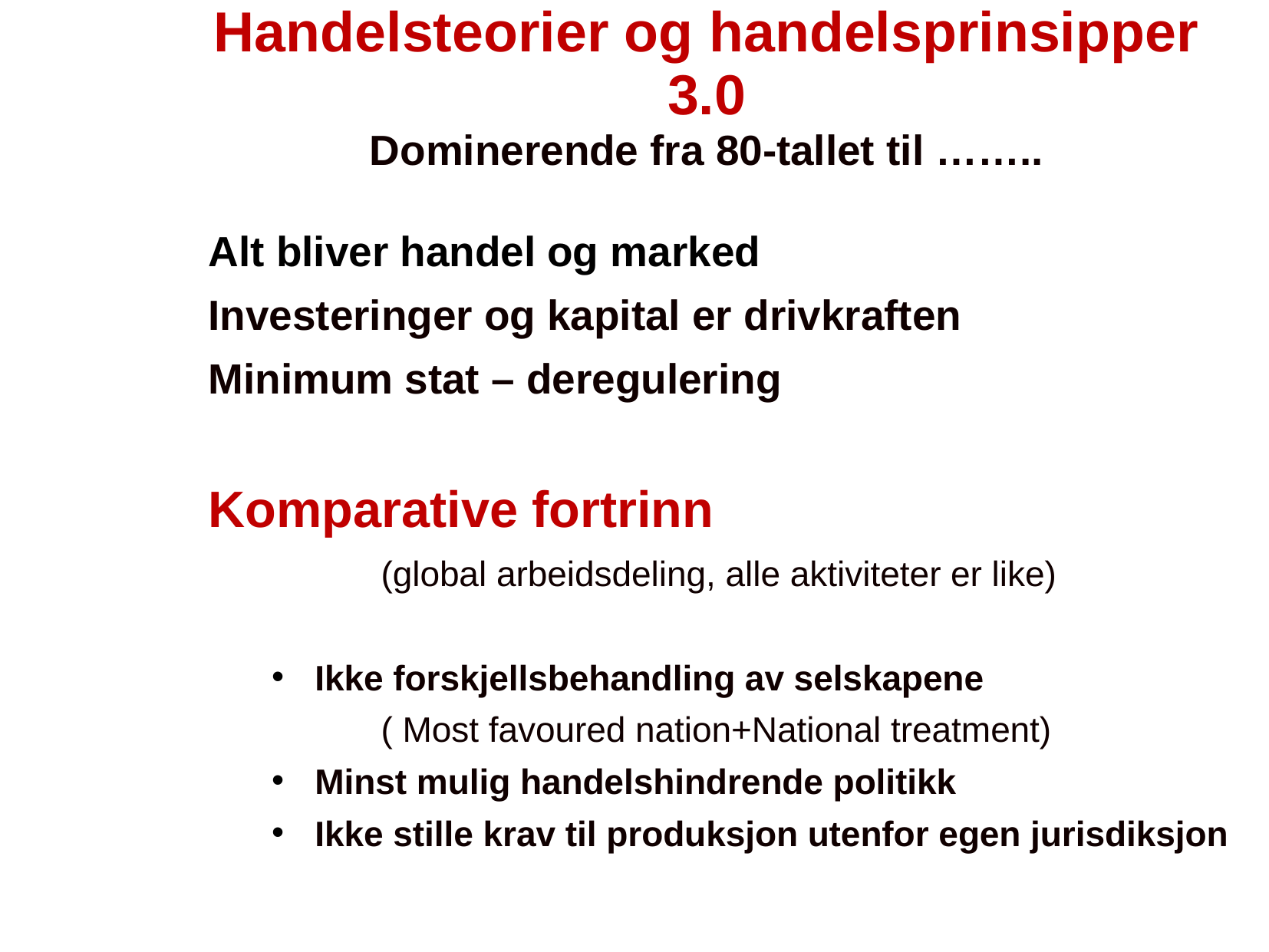

# Handelsteorier og handelsprinsipper 3.0 Dominerende fra 80-tallet til ……..
Alt bliver handel og marked
Investeringer og kapital er drivkraften
Minimum stat – deregulering

Komparative fortrinn
	(global arbeidsdeling, alle aktiviteter er like)

Ikke forskjellsbehandling av selskapene
	( Most favoured nation+National treatment)
Minst mulig handelshindrende politikk
Ikke stille krav til produksjon utenfor egen jurisdiksjon